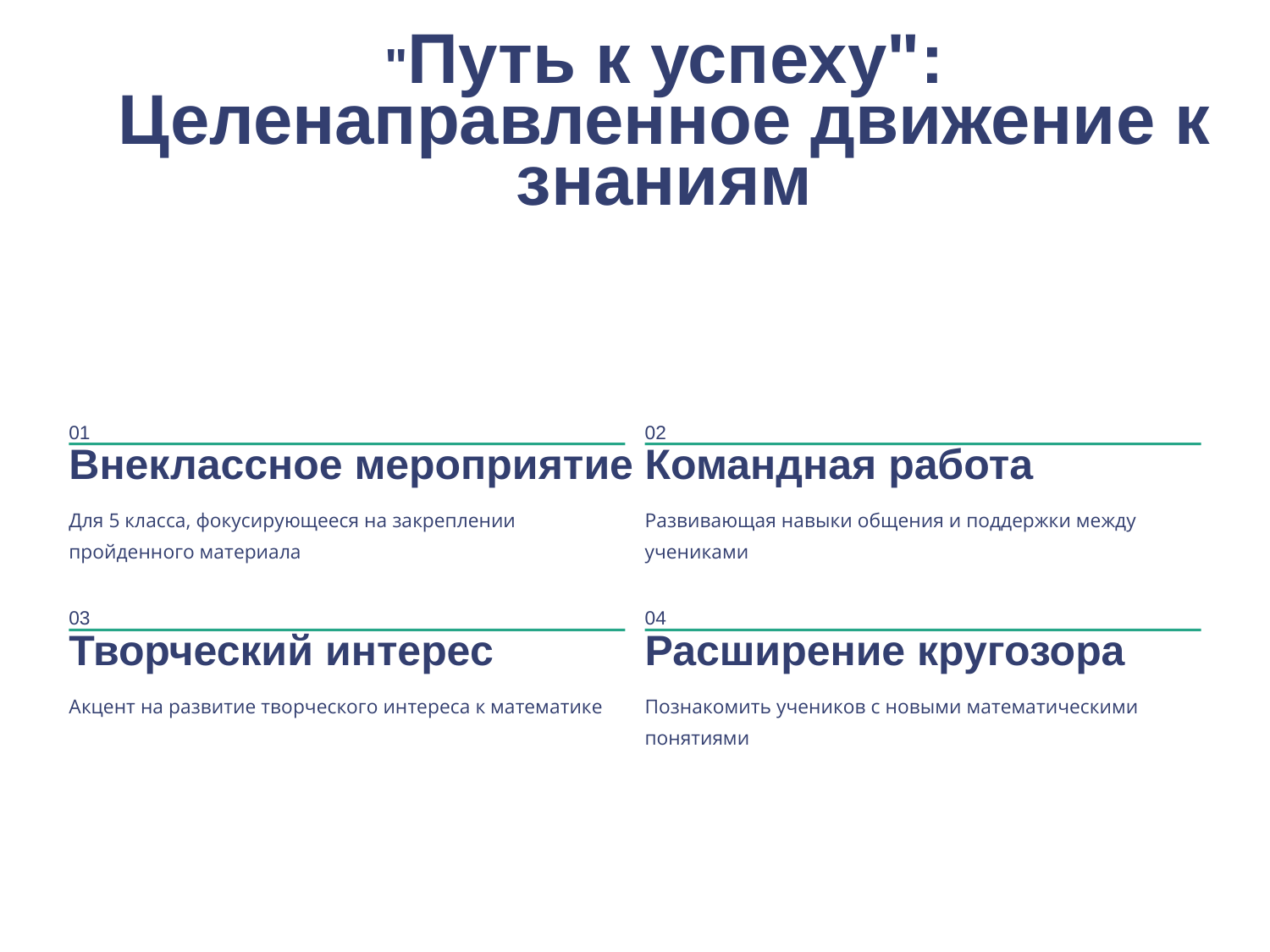

"Путь к успеху": Целенаправленное движение к знаниям
01
02

Внеклассное мероприятие
Командная работа
Для 5 класса, фокусирующееся на закреплении пройденного материала
Развивающая навыки общения и поддержки между учениками
03
04

Творческий интерес
Расширение кругозора
Познакомить учеников с новыми математическими понятиями
Акцент на развитие творческого интереса к математике